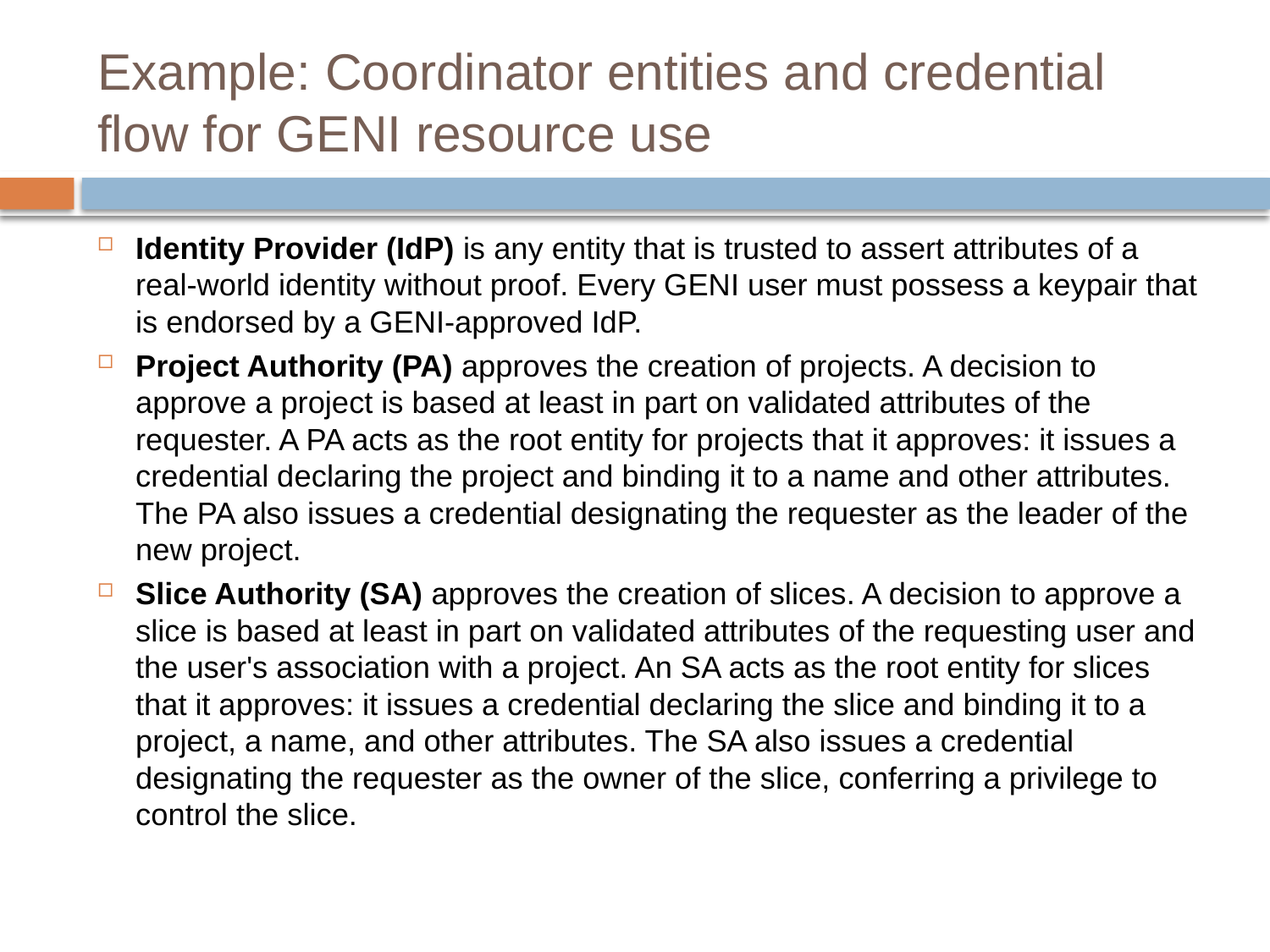

# Example: Coordinator entities and credential flow for GENI resource use
Identity Provider (IdP) is any entity that is trusted to assert attributes of a real-world identity without proof. Every GENI user must possess a keypair that is endorsed by a GENI-approved IdP.
Project Authority (PA) approves the creation of projects. A decision to approve a project is based at least in part on validated attributes of the requester. A PA acts as the root entity for projects that it approves: it issues a credential declaring the project and binding it to a name and other attributes. The PA also issues a credential designating the requester as the leader of the new project.
Slice Authority (SA) approves the creation of slices. A decision to approve a slice is based at least in part on validated attributes of the requesting user and the user's association with a project. An SA acts as the root entity for slices that it approves: it issues a credential declaring the slice and binding it to a project, a name, and other attributes. The SA also issues a credential designating the requester as the owner of the slice, conferring a privilege to control the slice.